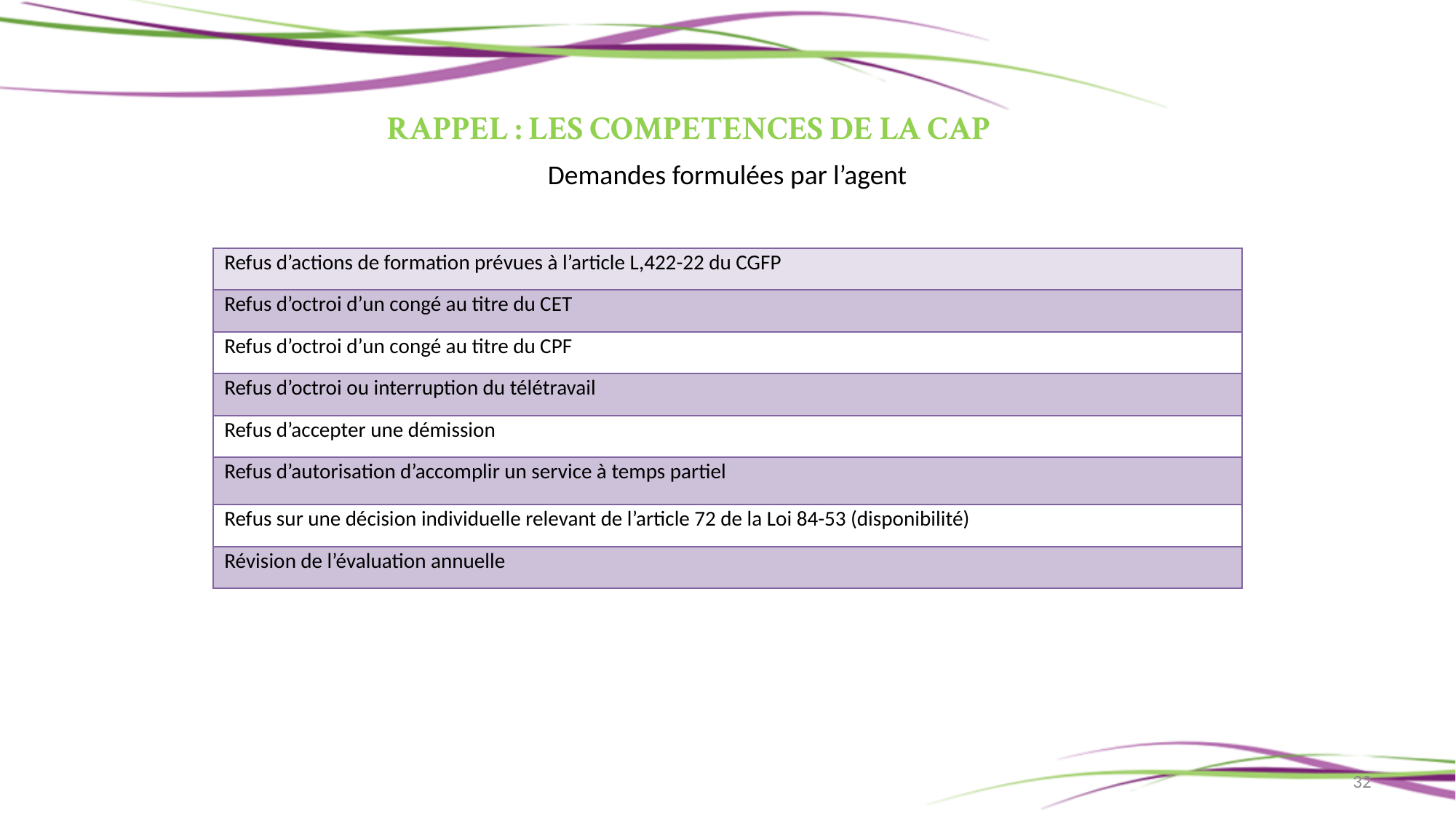

RAPPEL : LES COMPETENCES DE LA CAP
Demandes formulées par l’agent
| Refus d’actions de formation prévues à l’article L,422-22 du CGFP |
| --- |
| Refus d’octroi d’un congé au titre du CET |
| Refus d’octroi d’un congé au titre du CPF |
| Refus d’octroi ou interruption du télétravail |
| Refus d’accepter une démission |
| Refus d’autorisation d’accomplir un service à temps partiel |
| Refus sur une décision individuelle relevant de l’article 72 de la Loi 84-53 (disponibilité) |
| Révision de l’évaluation annuelle |
32